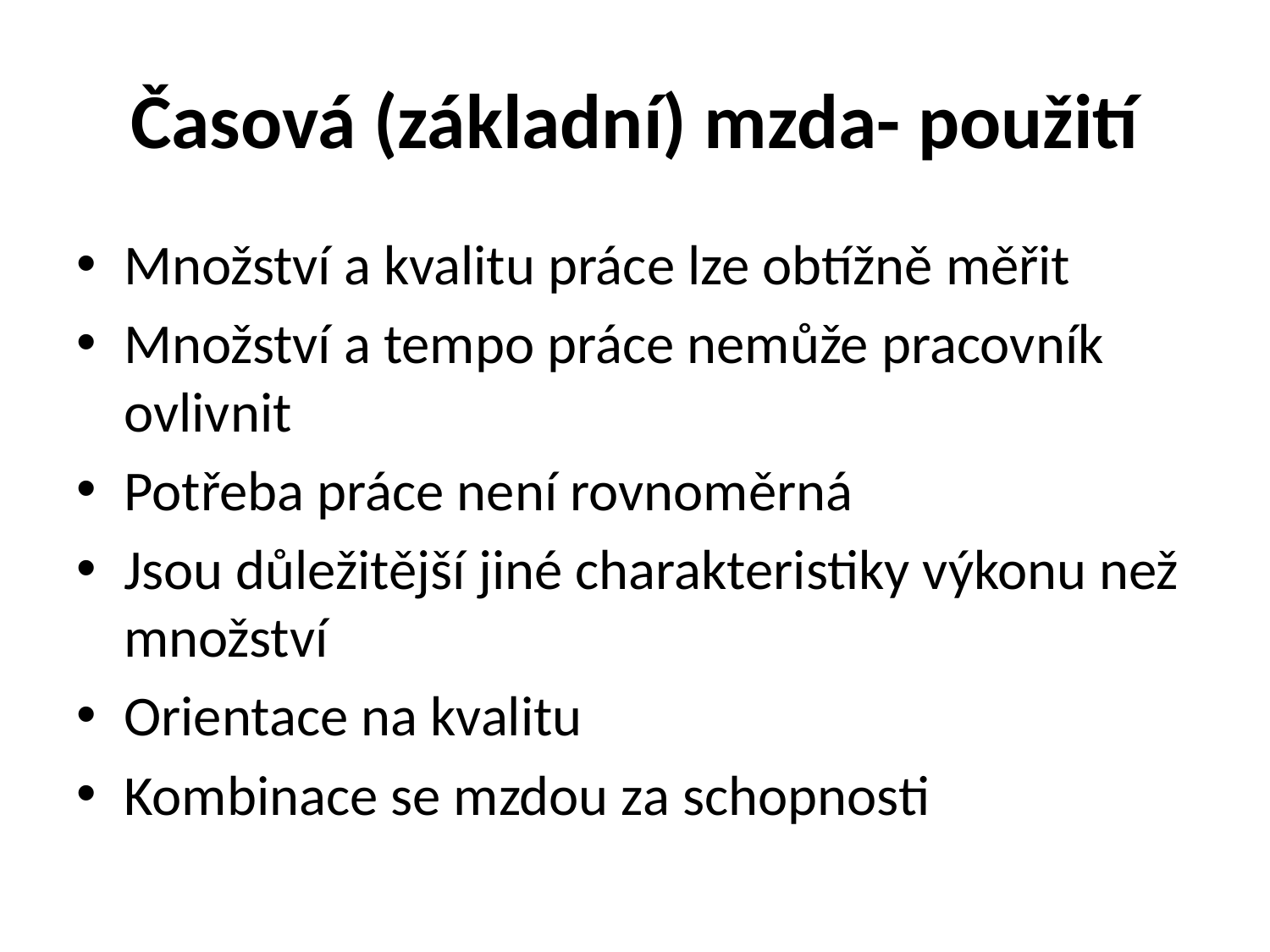

# Časová (základní) mzda- použití
Množství a kvalitu práce lze obtížně měřit
Množství a tempo práce nemůže pracovník ovlivnit
Potřeba práce není rovnoměrná
Jsou důležitější jiné charakteristiky výkonu než množství
Orientace na kvalitu
Kombinace se mzdou za schopnosti